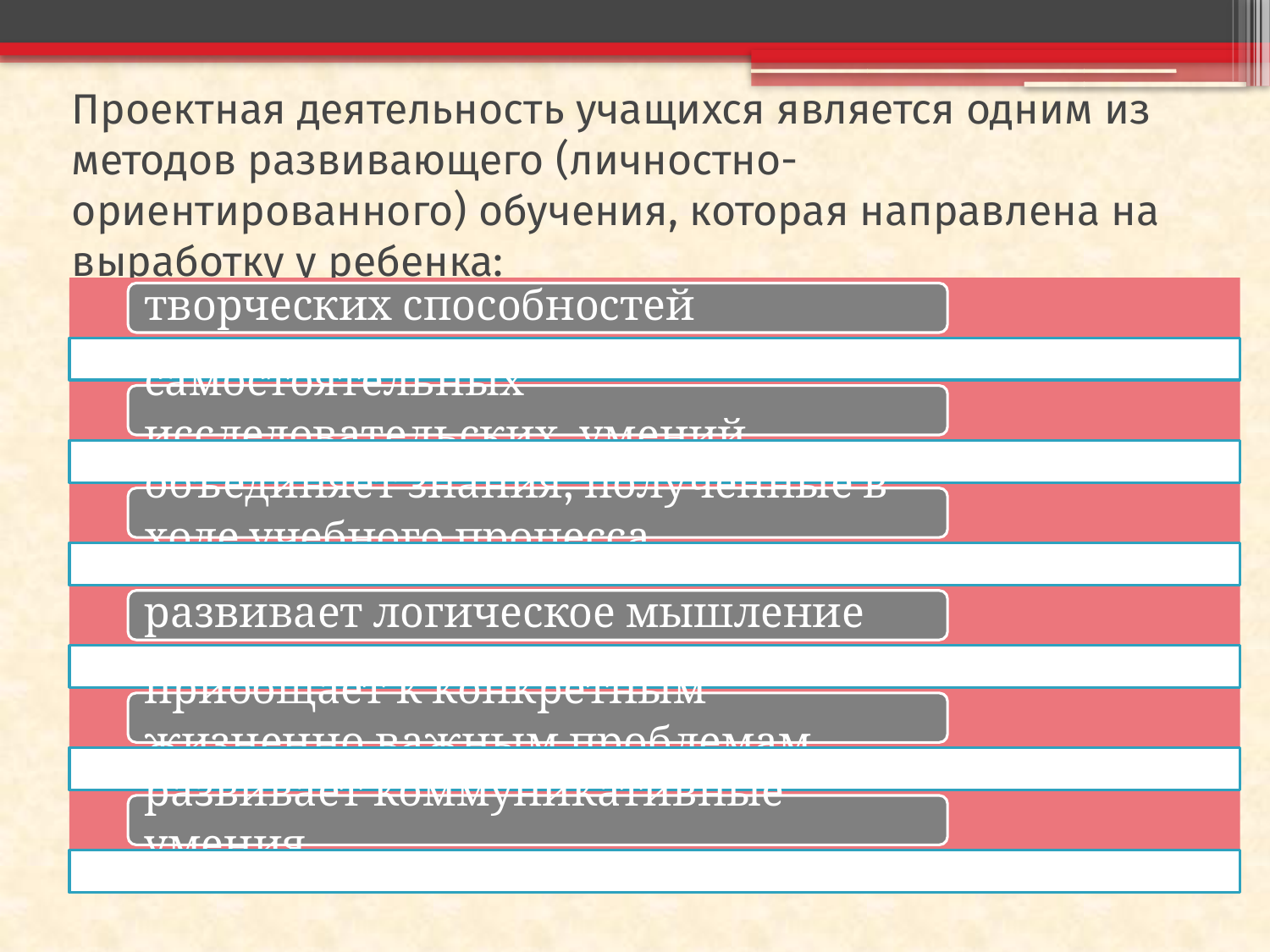

# Проектная деятельность учащихся является одним из методов развивающего (личностно- ориентированного) обучения, которая направлена на выработку у ребенка:
самостоятельных исследовательских  умений
творческих способностей
развивает логическое мышление
объединяет знания, полученные в ходе учебного процесса
приобщает к конкретным жизненно важным проблемам
развивает коммуникативные умения